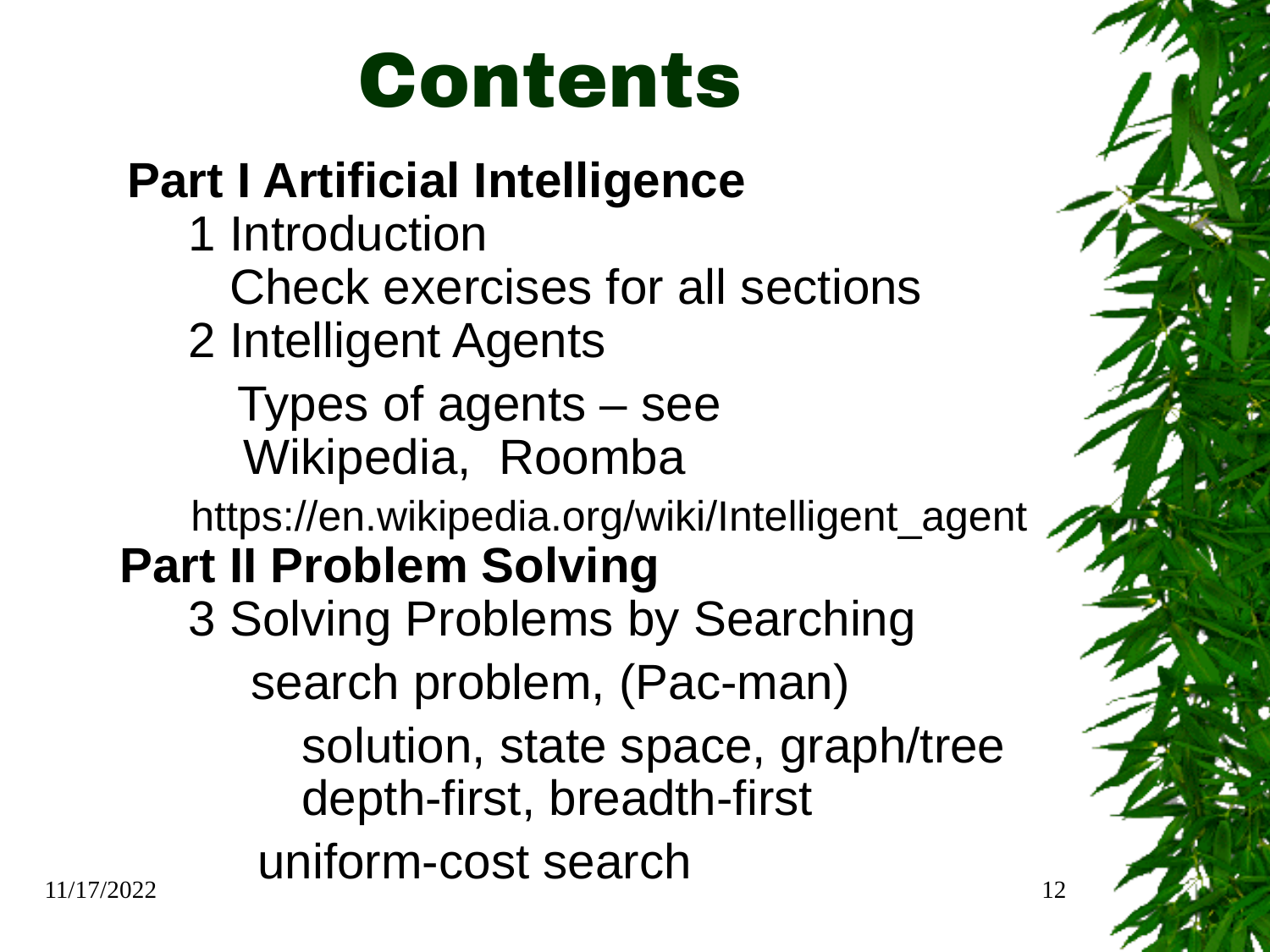

# Contents
    Part I Artificial Intelligence
     1 Introduction
        Check exercises for all sections
     2 Intelligent Agents
            Types of agents – see
         Wikipedia,  Roomba
          https://en.wikipedia.org/wiki/Intelligent_agent
Part II Problem Solving
     3 Solving Problems by Searching
             search problem, (Pac-man)
    	    solution, state space, graph/tree
	    depth-first, breadth-first
	          uniform-cost search
11/17/2022
12